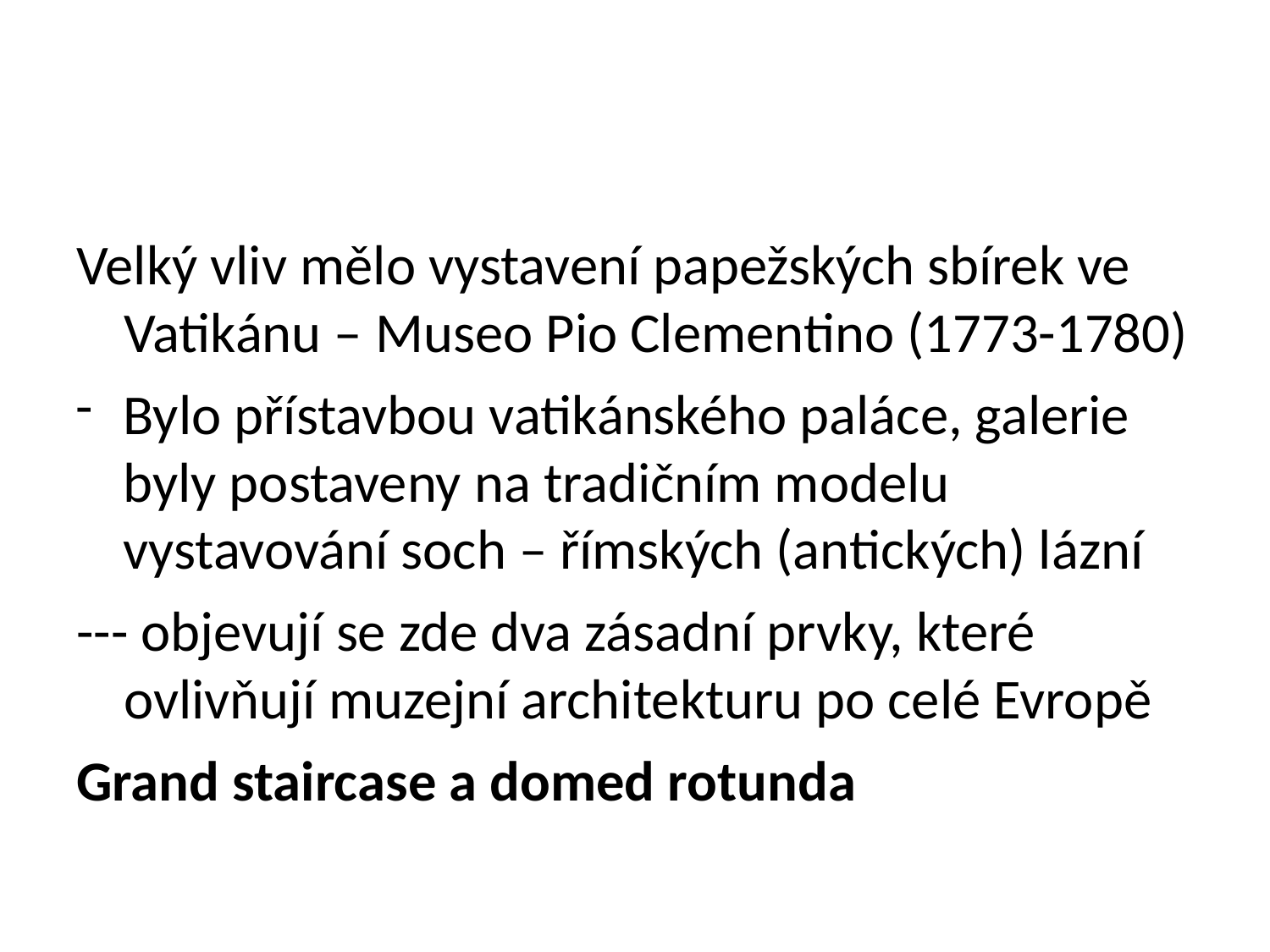

Velký vliv mělo vystavení papežských sbírek ve Vatikánu – Museo Pio Clementino (1773-1780)
Bylo přístavbou vatikánského paláce, galerie byly postaveny na tradičním modelu vystavování soch – římských (antických) lázní
--- objevují se zde dva zásadní prvky, které ovlivňují muzejní architekturu po celé Evropě
Grand staircase a domed rotunda